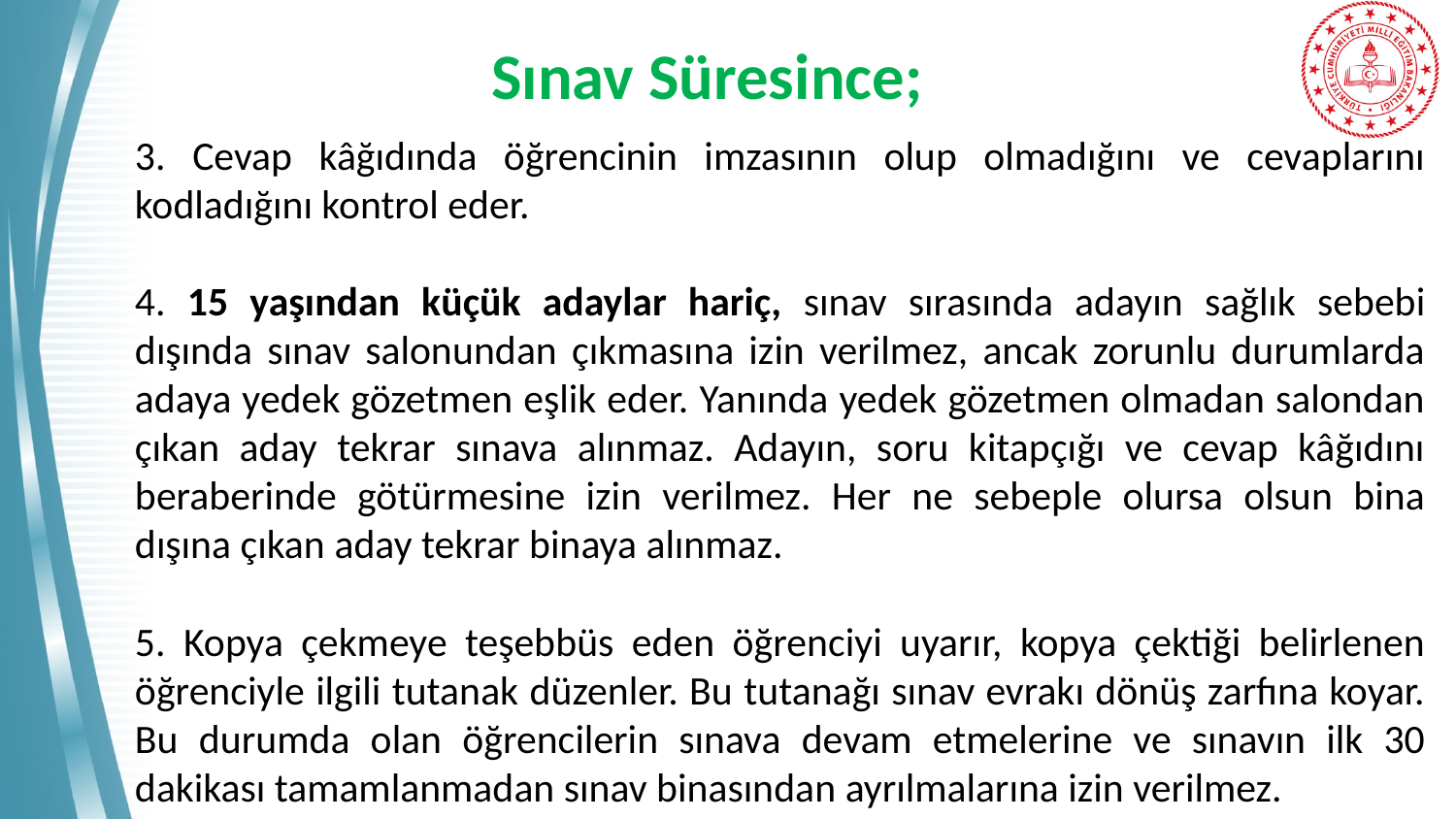

# Sınav Süresince;
3. Cevap kâğıdında öğrencinin imzasının olup olmadığını ve cevaplarını kodladığını kontrol eder.

4. 15 yaşından küçük adaylar hariç, sınav sırasında adayın sağlık sebebi dışında sınav salonundan çıkmasına izin verilmez, ancak zorunlu durumlarda adaya yedek gözetmen eşlik eder. Yanında yedek gözetmen olmadan salondan çıkan aday tekrar sınava alınmaz. Adayın, soru kitapçığı ve cevap kâğıdını beraberinde götürmesine izin verilmez. Her ne sebeple olursa olsun bina dışına çıkan aday tekrar binaya alınmaz.

5. Kopya çekmeye teşebbüs eden öğrenciyi uyarır, kopya çektiği belirlenen öğrenciyle ilgili tutanak düzenler. Bu tutanağı sınav evrakı dönüş zarfına koyar. Bu durumda olan öğrencilerin sınava devam etmelerine ve sınavın ilk 30 dakikası tamamlanmadan sınav binasından ayrılmalarına izin verilmez.